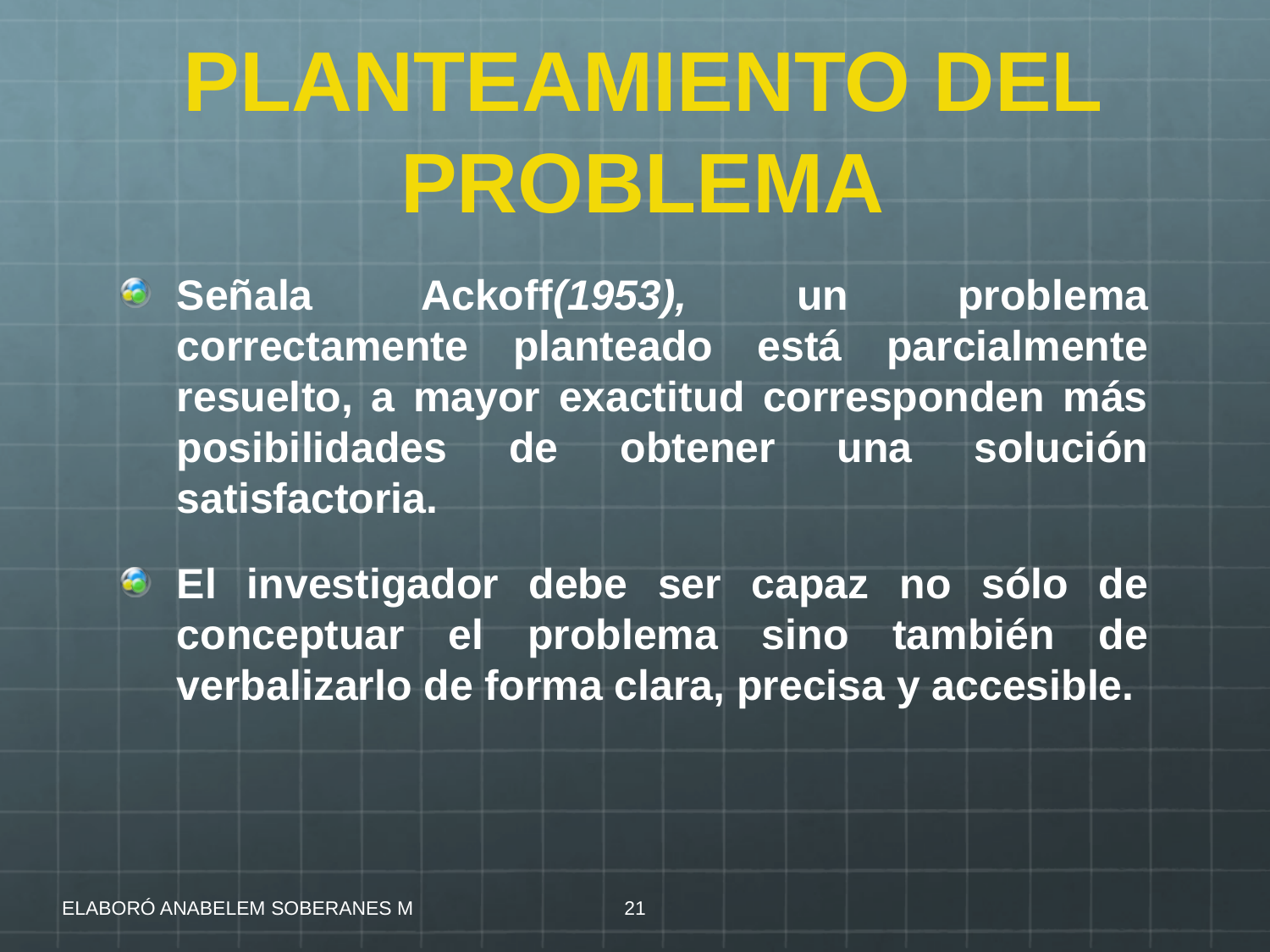

# PLANTEAMIENTO DEL PROBLEMA
Señala Ackoff(1953), un problema correctamente planteado está parcialmente resuelto, a mayor exactitud corresponden más posibilidades de obtener una solución satisfactoria.
El investigador debe ser capaz no sólo de conceptuar el problema sino también de verbalizarlo de forma clara, precisa y accesible.
ELABORÓ ANABELEM SOBERANES M
21